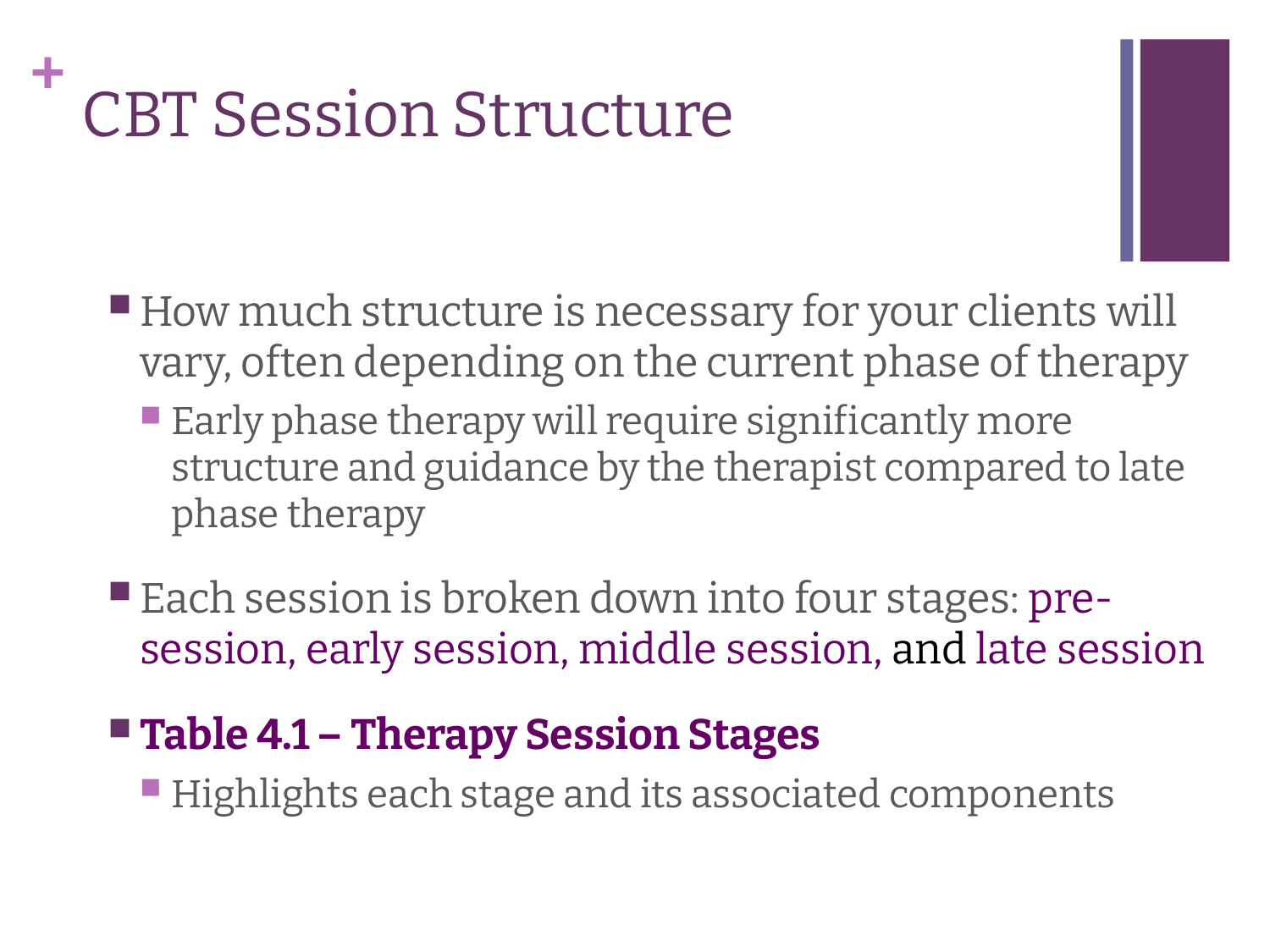

# CBT Session Structure
How much structure is necessary for your clients will vary, often depending on the current phase of therapy
Early phase therapy will require significantly more structure and guidance by the therapist compared to late phase therapy
Each session is broken down into four stages: pre-session, early session, middle session, and late session
Table 4.1 – Therapy Session Stages
Highlights each stage and its associated components